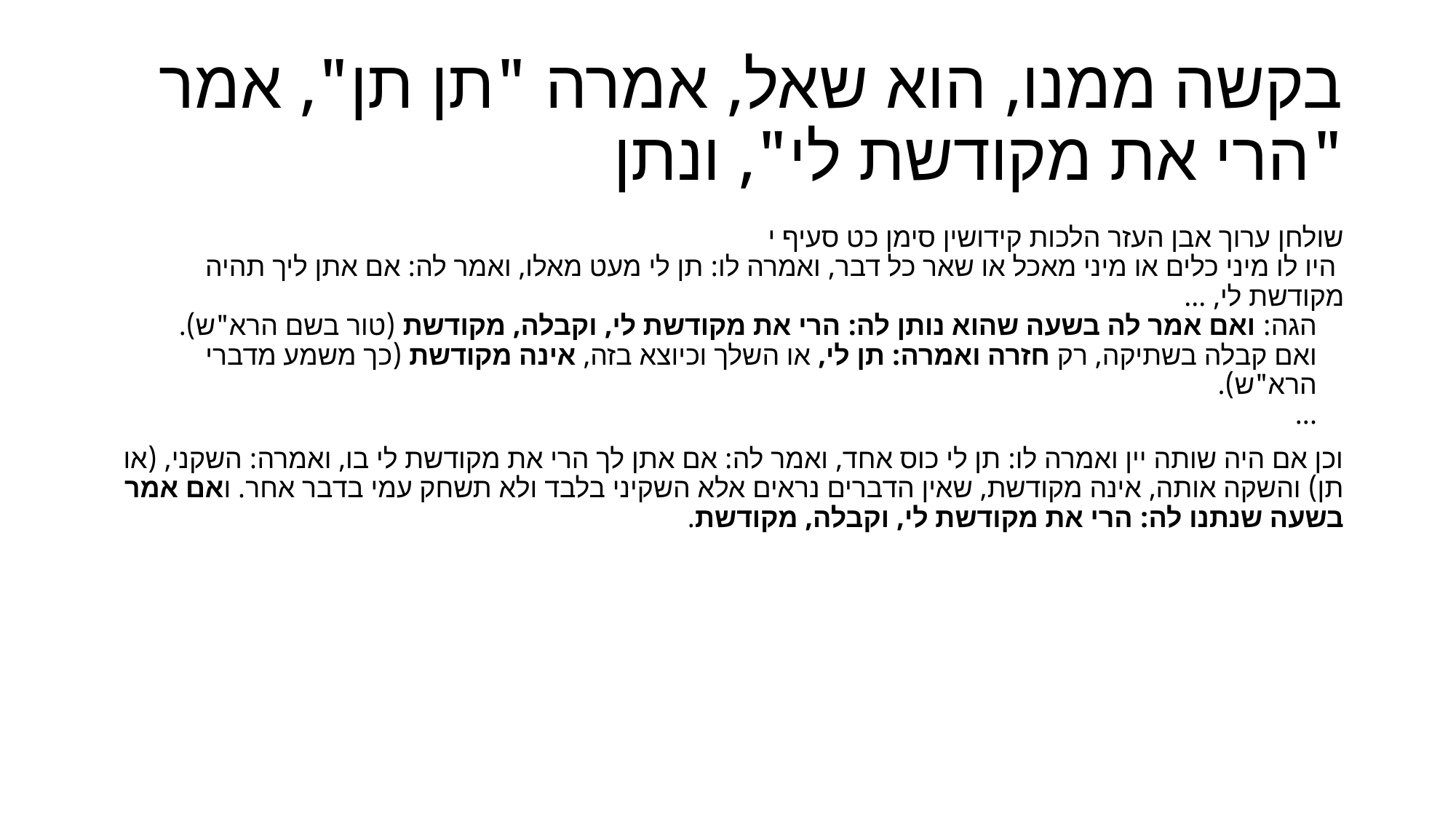

# בקשה ממנו, הוא שאל, אמרה "תן תן", אמר "הרי את מקודשת לי", ונתן
שולחן ערוך אבן העזר הלכות קידושין סימן כט סעיף י
 היו לו מיני כלים או מיני מאכל או שאר כל דבר, ואמרה לו: תן לי מעט מאלו, ואמר לה: אם אתן ליך תהיה מקודשת לי, ...
הגה: ואם אמר לה בשעה שהוא נותן לה: הרי את מקודשת לי, וקבלה, מקודשת (טור בשם הרא"ש).
ואם קבלה בשתיקה, רק חזרה ואמרה: תן לי, או השלך וכיוצא בזה, אינה מקודשת (כך משמע מדברי הרא"ש).
...
וכן אם היה שותה יין ואמרה לו: תן לי כוס אחד, ואמר לה: אם אתן לך הרי את מקודשת לי בו, ואמרה: השקני, (או תן) והשקה אותה, אינה מקודשת, שאין הדברים נראים אלא השקיני בלבד ולא תשחק עמי בדבר אחר. ואם אמר בשעה שנתנו לה: הרי את מקודשת לי, וקבלה, מקודשת.